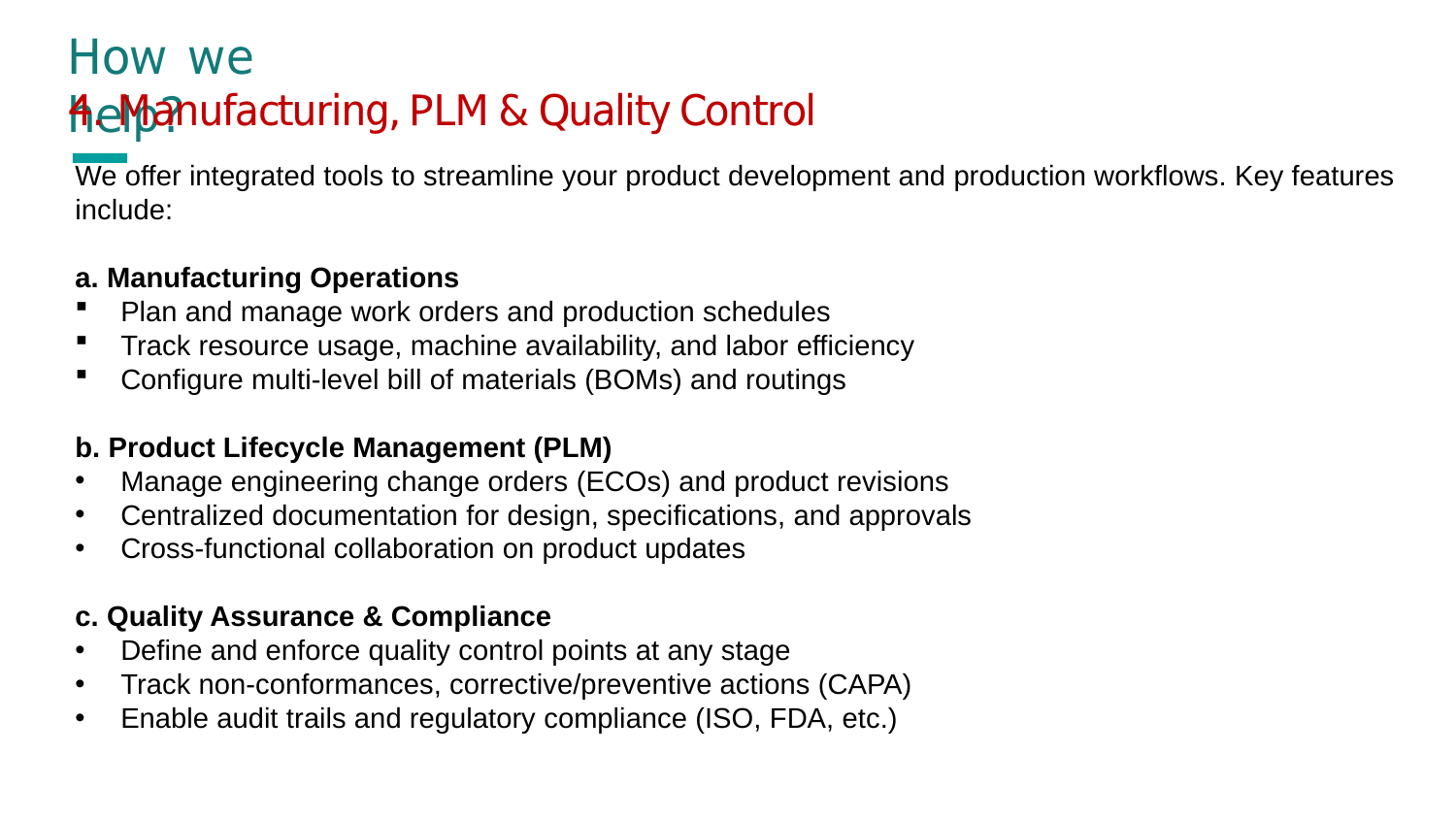

# How we help?
4. Manufacturing, PLM & Quality Control

We offer integrated tools to streamline your product development and production workflows. Key features include:
a. Manufacturing Operations
Plan and manage work orders and production schedules
Track resource usage, machine availability, and labor efficiency
Configure multi-level bill of materials (BOMs) and routings
b. Product Lifecycle Management (PLM)
Manage engineering change orders (ECOs) and product revisions
Centralized documentation for design, specifications, and approvals
Cross-functional collaboration on product updates
c. Quality Assurance & Compliance
Define and enforce quality control points at any stage
Track non-conformances, corrective/preventive actions (CAPA)
Enable audit trails and regulatory compliance (ISO, FDA, etc.)